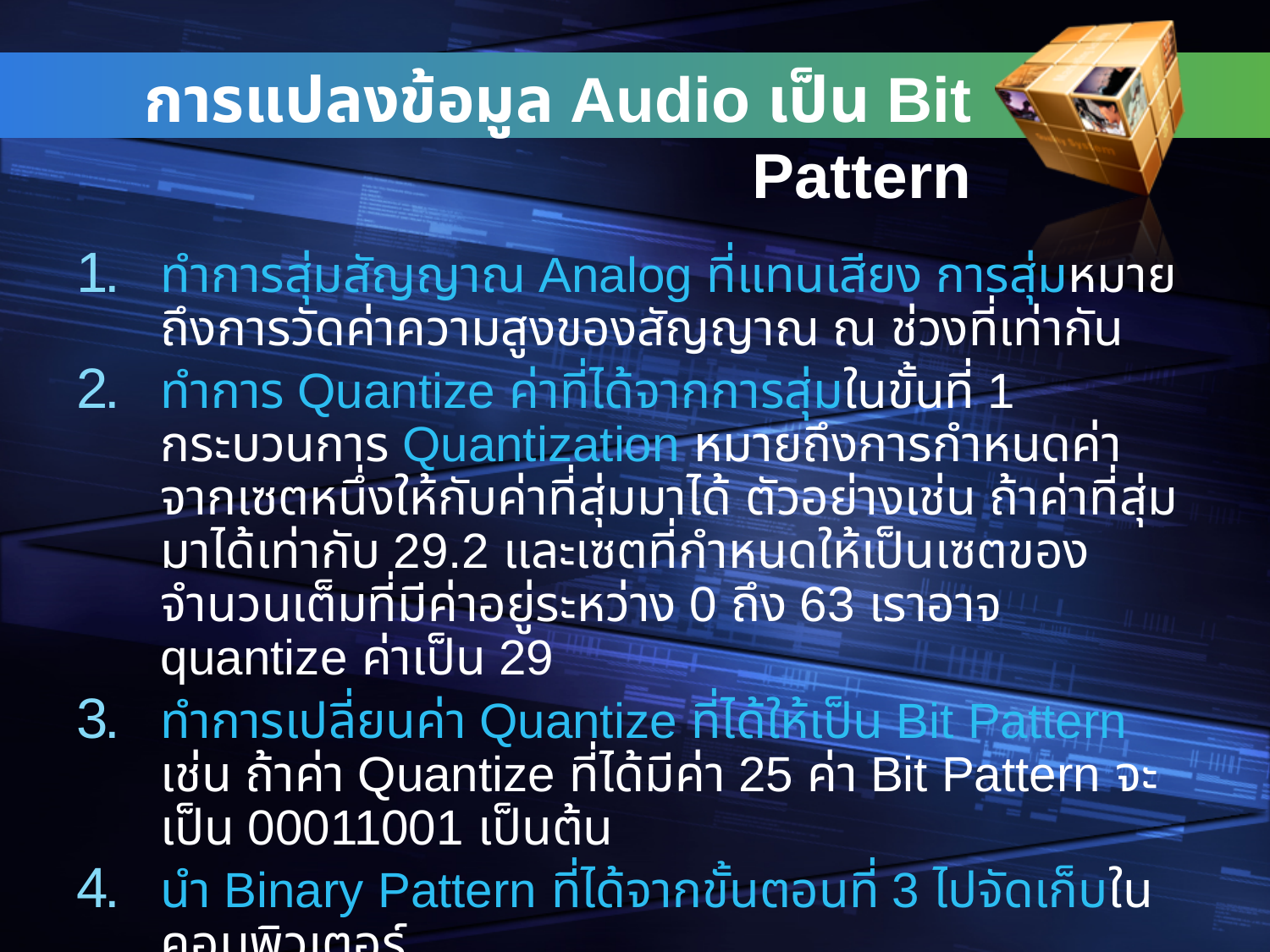

# การแปลงข้อมูล Audio เป็น Bit Pattern
ทำการสุ่มสัญญาณ Analog ที่แทนเสียง การสุ่มหมายถึงการวัดค่าความสูงของสัญญาณ ณ ช่วงที่เท่ากัน
ทำการ Quantize ค่าที่ได้จากการสุ่มในขั้นที่ 1 กระบวนการ Quantization หมายถึงการกำหนดค่าจากเซตหนึ่งให้กับค่าที่สุ่มมาได้ ตัวอย่างเช่น ถ้าค่าที่สุ่มมาได้เท่ากับ 29.2 และเซตที่กำหนดให้เป็นเซตของจำนวนเต็มที่มีค่าอยู่ระหว่าง 0 ถึง 63 เราอาจ quantize ค่าเป็น 29
ทำการเปลี่ยนค่า Quantize ที่ได้ให้เป็น Bit Pattern  เช่น ถ้าค่า Quantize ที่ได้มีค่า 25 ค่า Bit Pattern จะเป็น 00011001 เป็นต้น
นำ Binary Pattern ที่ได้จากขั้นตอนที่ 3 ไปจัดเก็บในคอมพิวเตอร์